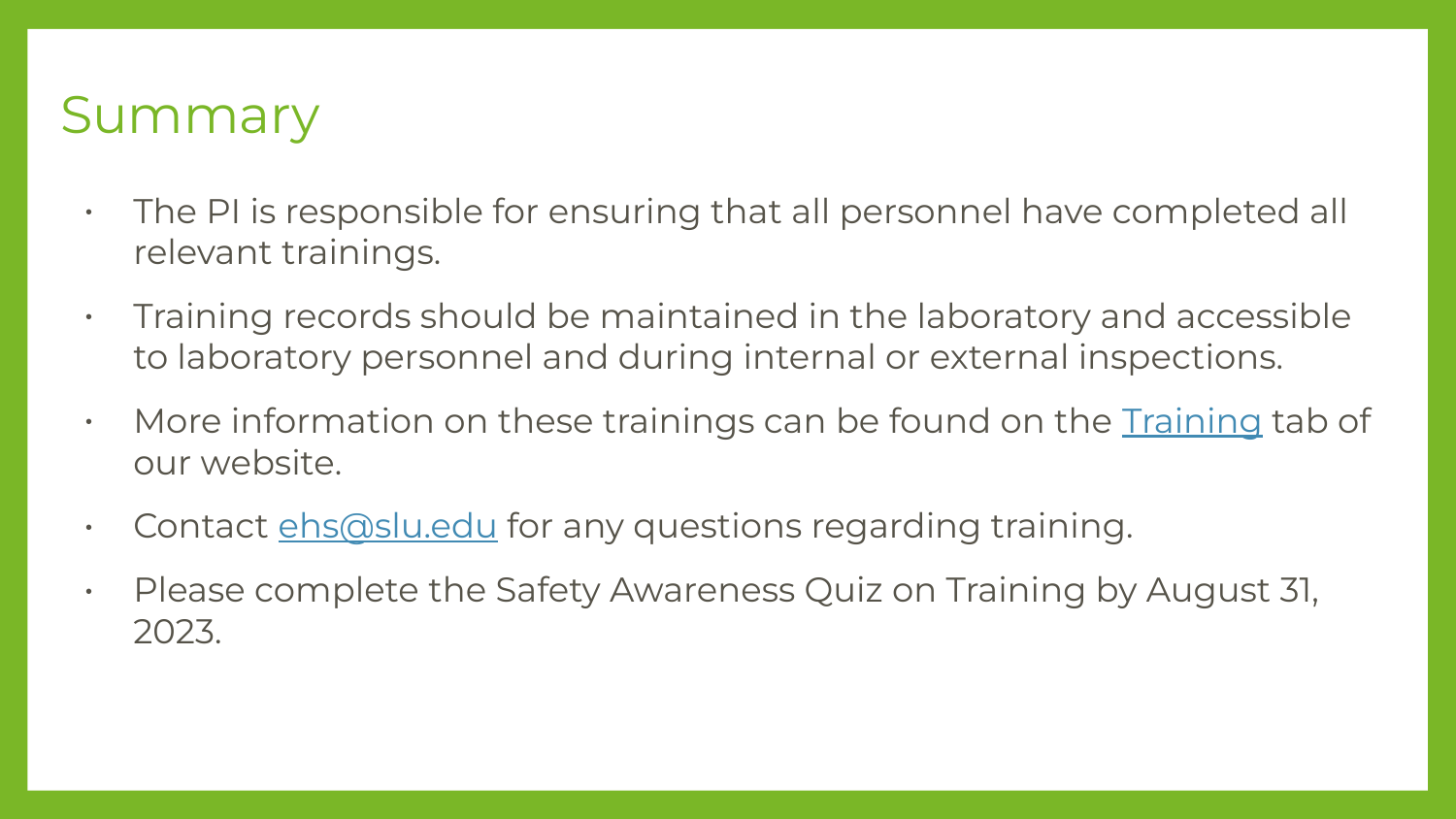

# Summary
The PI is responsible for ensuring that all personnel have completed all relevant trainings.
Training records should be maintained in the laboratory and accessible to laboratory personnel and during internal or external inspections.
More information on these trainings can be found on the Training tab of our website.
Contact ehs@slu.edu for any questions regarding training.
Please complete the Safety Awareness Quiz on Training by August 31, 2023.